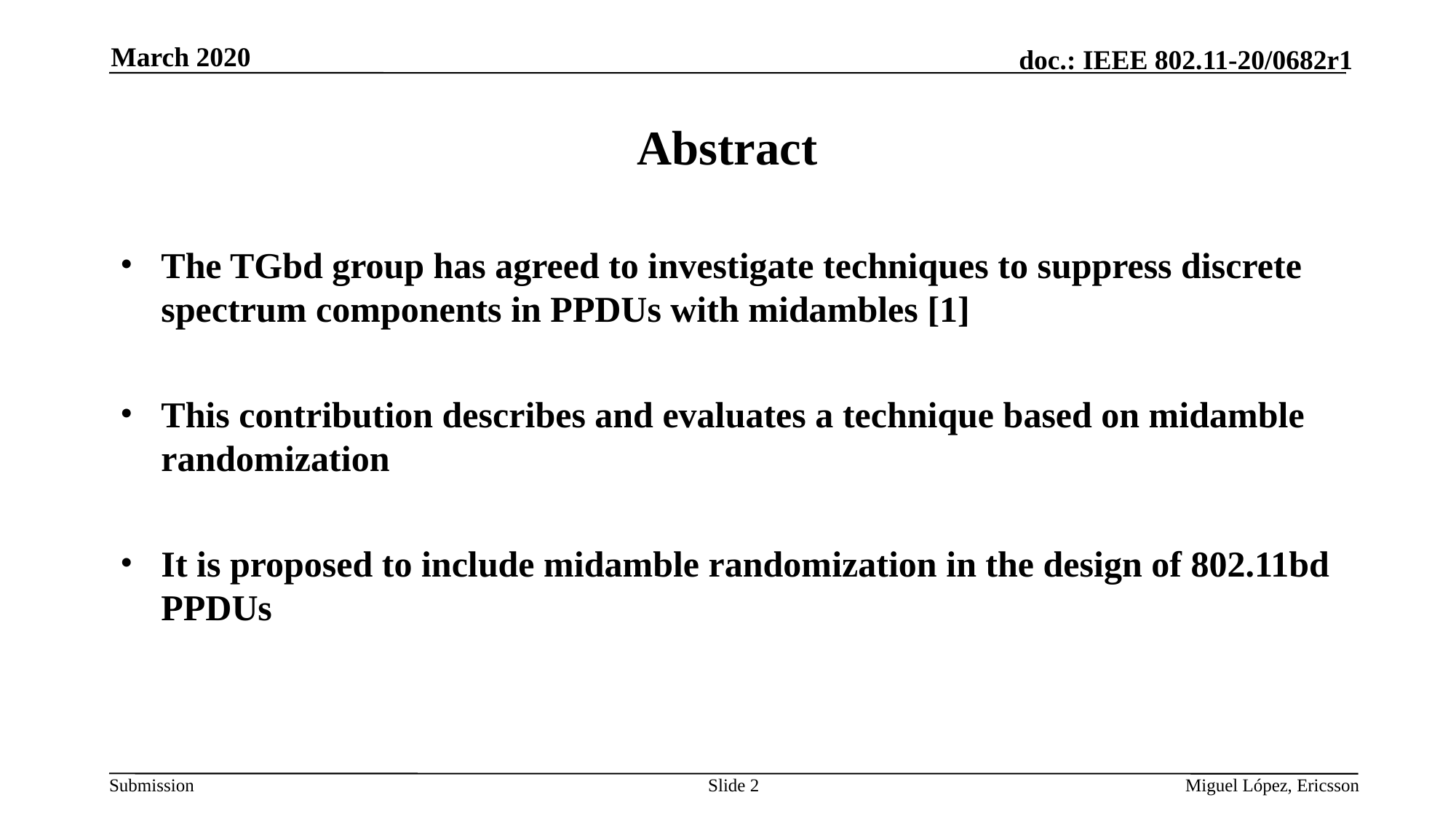

March 2020
# Abstract
The TGbd group has agreed to investigate techniques to suppress discrete spectrum components in PPDUs with midambles [1]

This contribution describes and evaluates a technique based on midamble randomization

It is proposed to include midamble randomization in the design of 802.11bd PPDUs

Slide 2
Miguel López, Ericsson